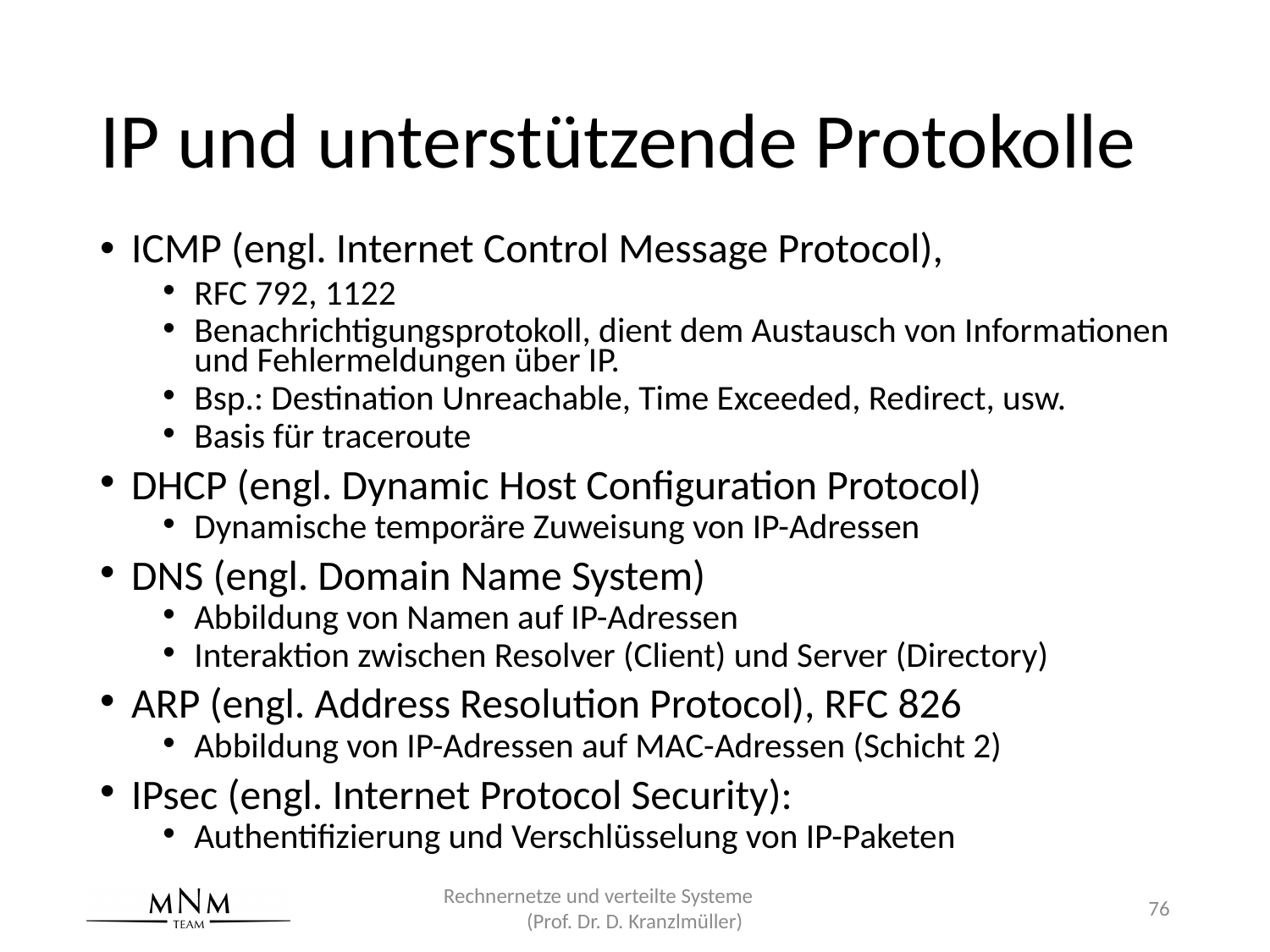

# IP und unterstützende Protokolle
ICMP (engl. Internet Control Message Protocol),
RFC 792, 1122
Benachrichtigungsprotokoll, dient dem Austausch von Informationen und Fehlermeldungen über IP.
Bsp.: Destination Unreachable, Time Exceeded, Redirect, usw.
Basis für traceroute
DHCP (engl. Dynamic Host Configuration Protocol)
Dynamische temporäre Zuweisung von IP-Adressen
DNS (engl. Domain Name System)
Abbildung von Namen auf IP-Adressen
Interaktion zwischen Resolver (Client) und Server (Directory)
ARP (engl. Address Resolution Protocol), RFC 826
Abbildung von IP-Adressen auf MAC-Adressen (Schicht 2)
IPsec (engl. Internet Protocol Security):
Authentifizierung und Verschlüsselung von IP-Paketen

Rechnernetze und verteilte Systeme                (Prof. Dr. D. Kranzlmüller)
76